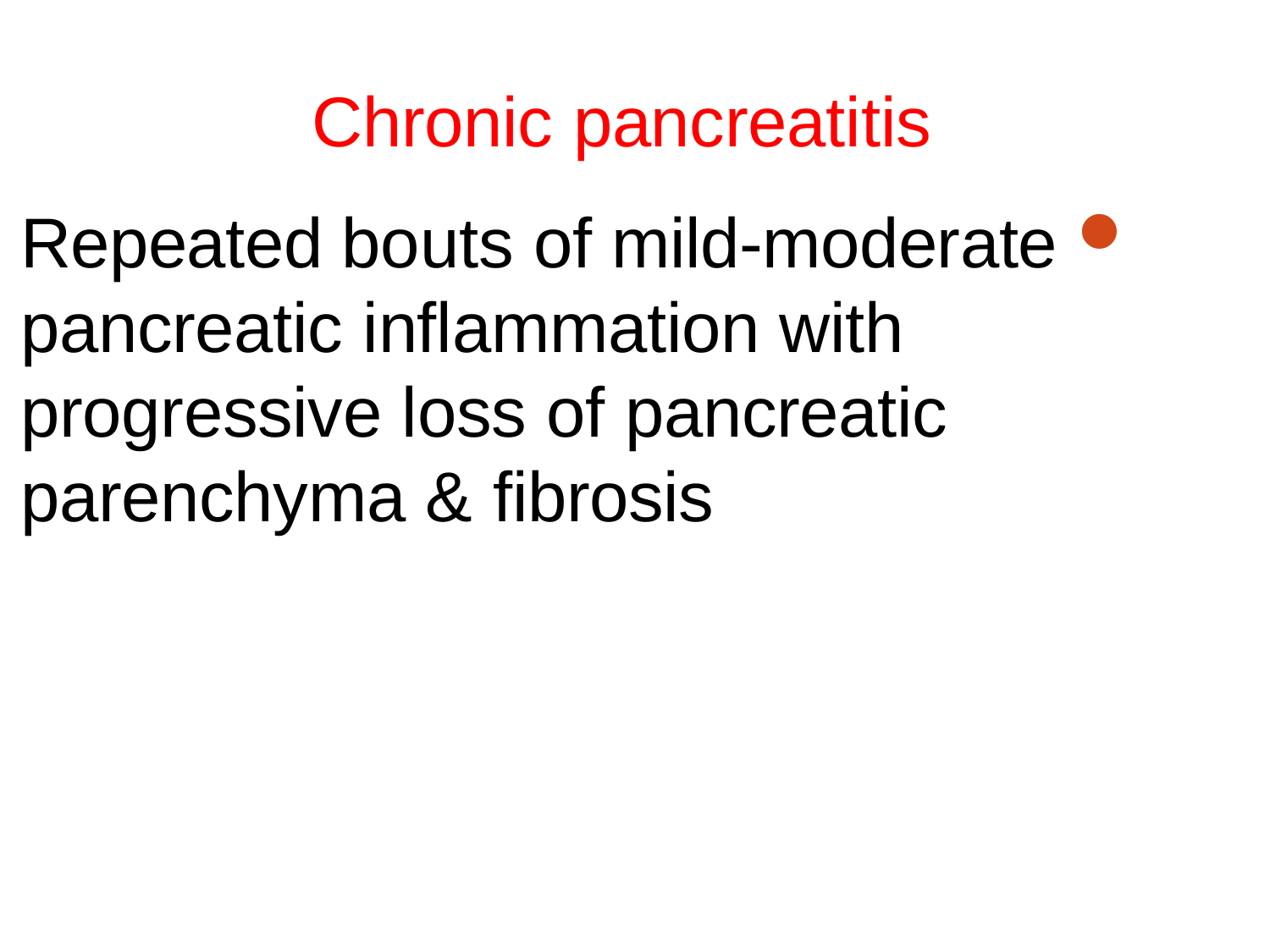

# Chronic pancreatitis
Repeated bouts of mild-moderate  pancreatic inflammation with  progressive loss of pancreatic  parenchyma & fibrosis